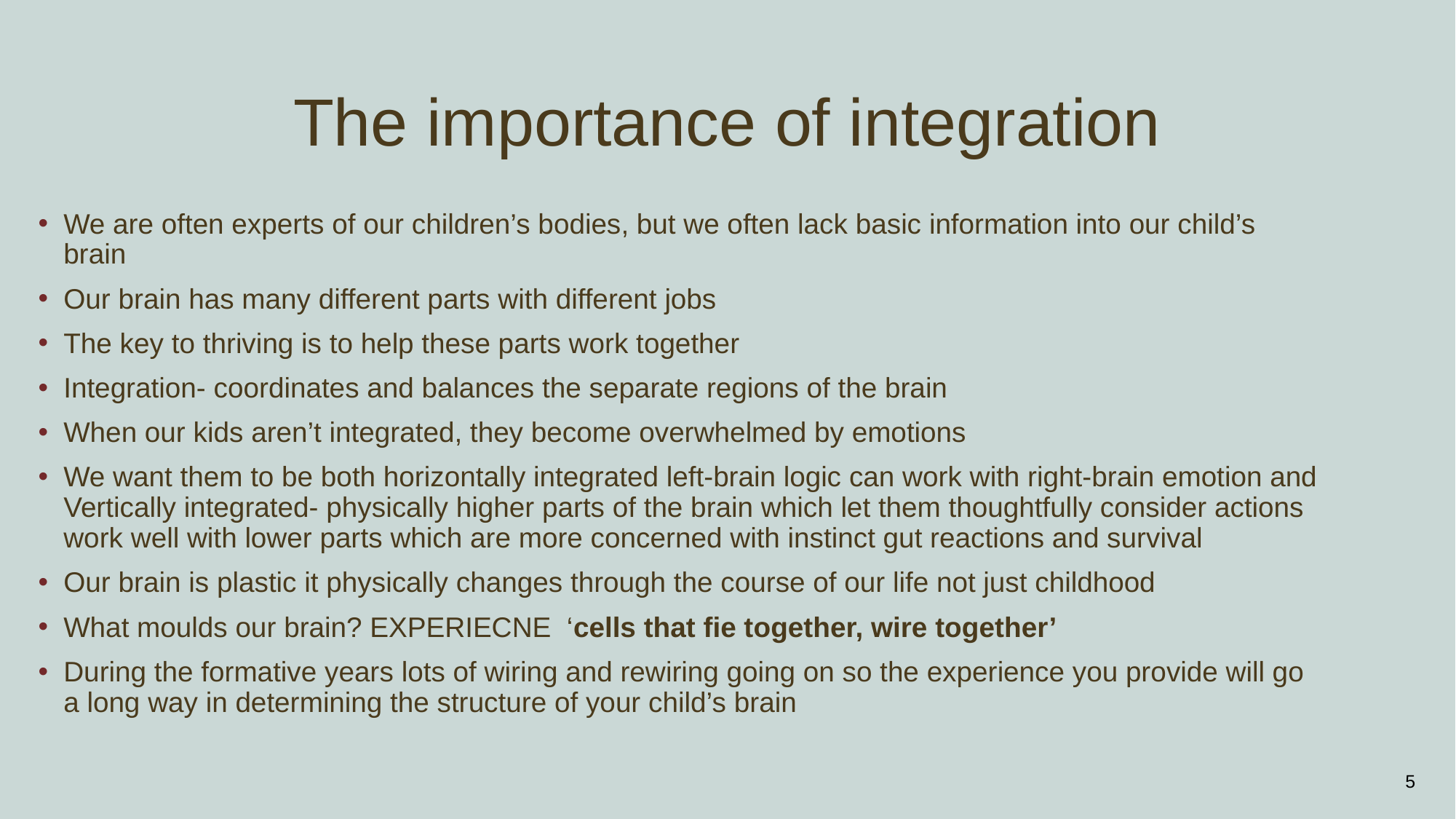

# The importance of integration
We are often experts of our children’s bodies, but we often lack basic information into our child’s brain
Our brain has many different parts with different jobs
The key to thriving is to help these parts work together
Integration- coordinates and balances the separate regions of the brain
When our kids aren’t integrated, they become overwhelmed by emotions
We want them to be both horizontally integrated left-brain logic can work with right-brain emotion and Vertically integrated- physically higher parts of the brain which let them thoughtfully consider actions work well with lower parts which are more concerned with instinct gut reactions and survival
Our brain is plastic it physically changes through the course of our life not just childhood
What moulds our brain? EXPERIECNE  ‘cells that fie together, wire together’
During the formative years lots of wiring and rewiring going on so the experience you provide will go a long way in determining the structure of your child’s brain

5